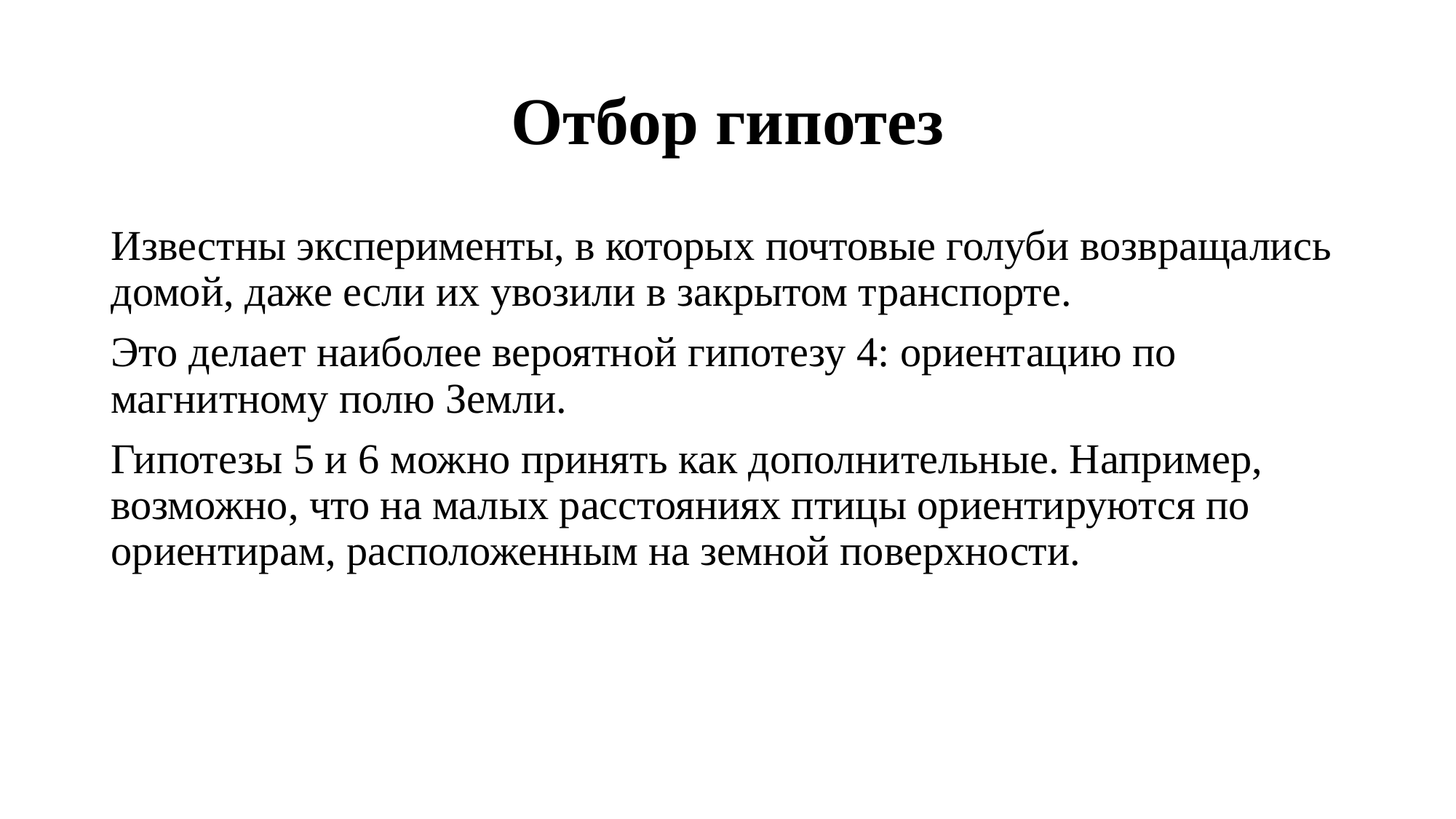

# Отбор гипотез
Известны эксперименты, в которых почтовые голуби возвращались домой, даже если их увозили в закрытом транспорте.
Это делает наиболее вероятной гипотезу 4: ориентацию по магнитному полю Земли.
Гипотезы 5 и 6 можно принять как дополнительные. Например, возможно, что на малых расстояниях птицы ориентируются по ориентирам, расположенным на земной поверхности.